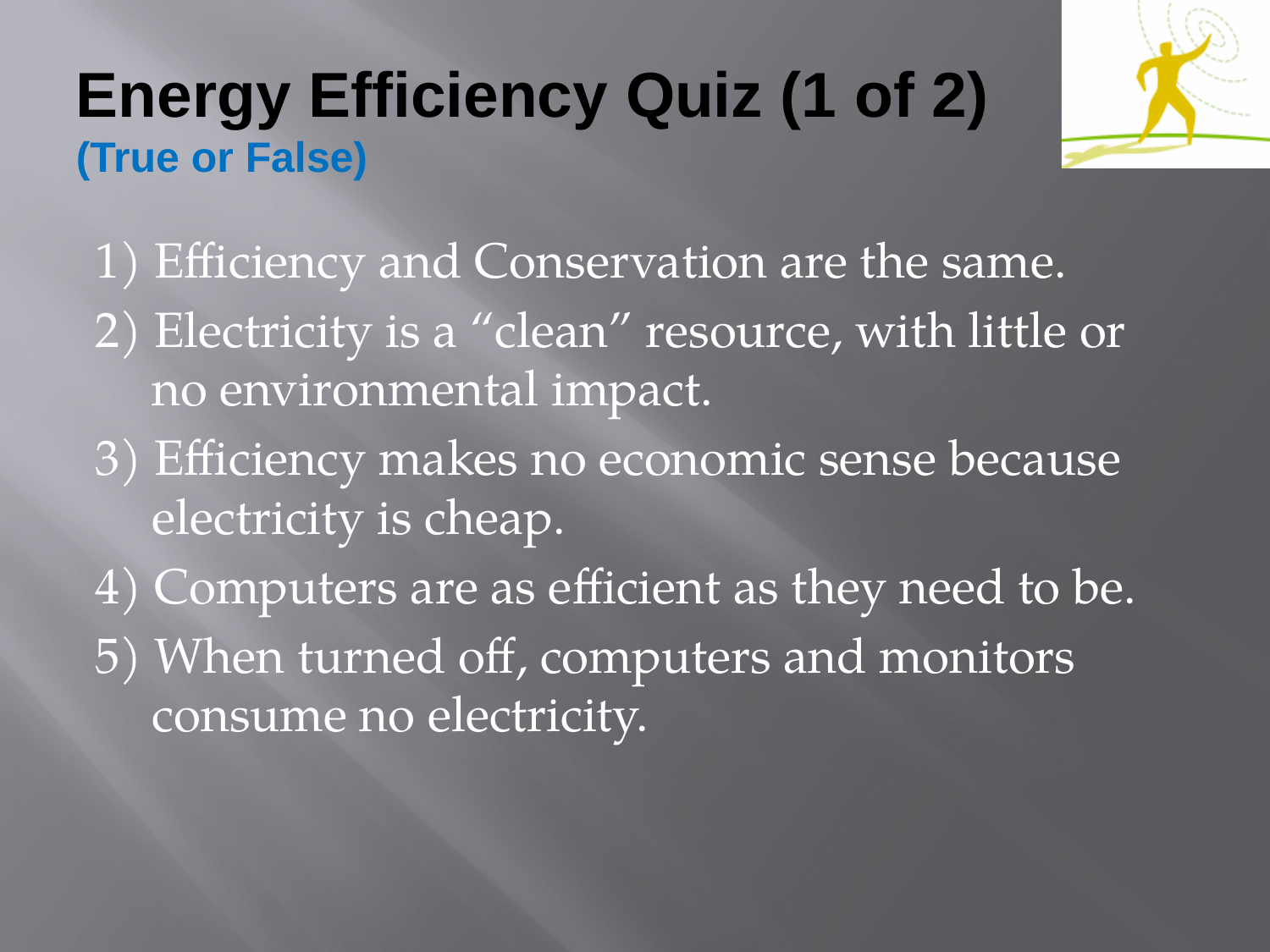

# Energy Efficiency Quiz (1 of 2) (True or False)
1) Efficiency and Conservation are the same.
2) Electricity is a “clean” resource, with little or no environmental impact.
3) Efficiency makes no economic sense because electricity is cheap.
4) Computers are as efficient as they need to be.
5) When turned off, computers and monitors consume no electricity.